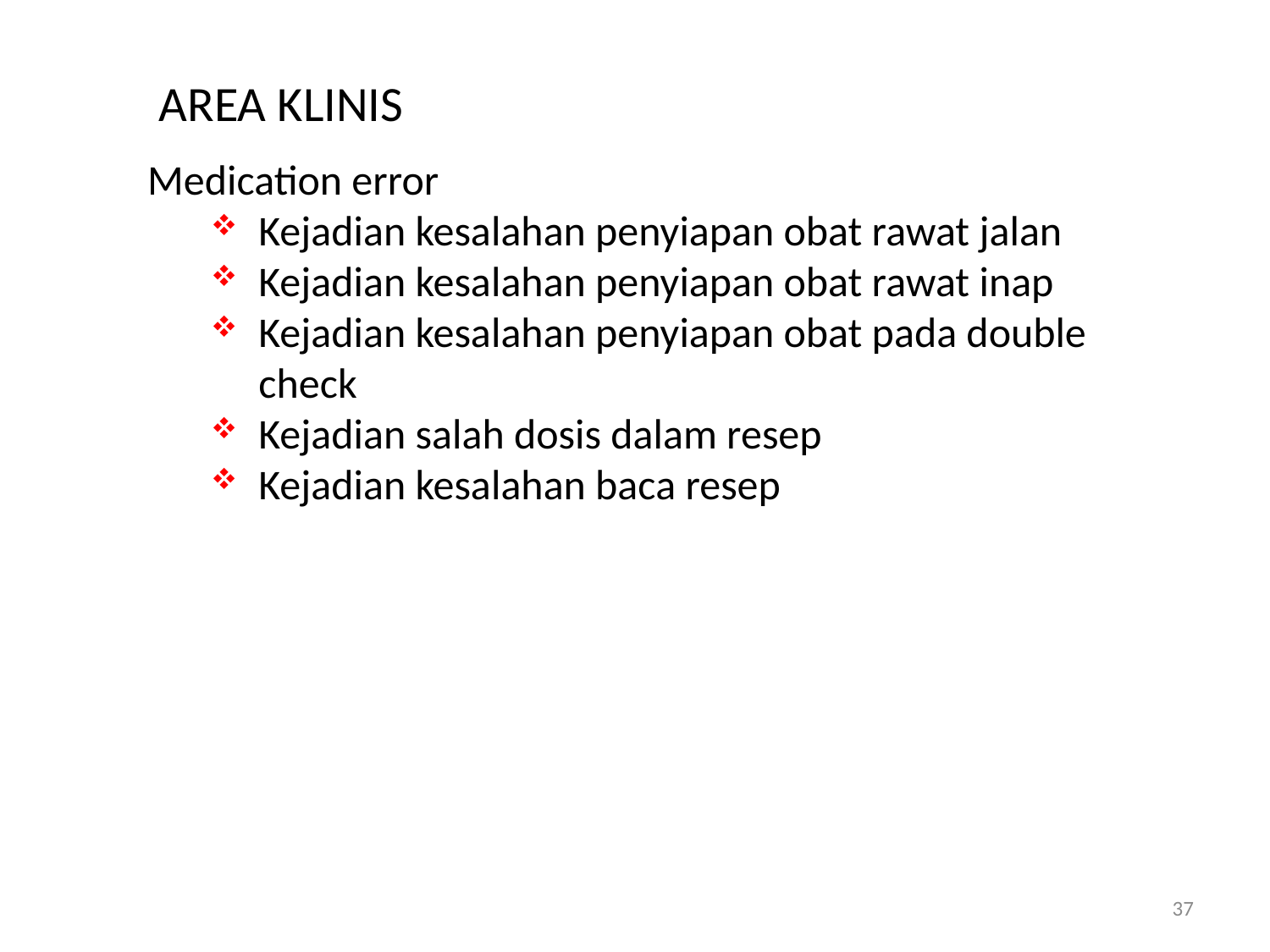

AREA KLINIS
Medication error
Kejadian kesalahan penyiapan obat rawat jalan
Kejadian kesalahan penyiapan obat rawat inap
Kejadian kesalahan penyiapan obat pada double check
Kejadian salah dosis dalam resep
Kejadian kesalahan baca resep
37